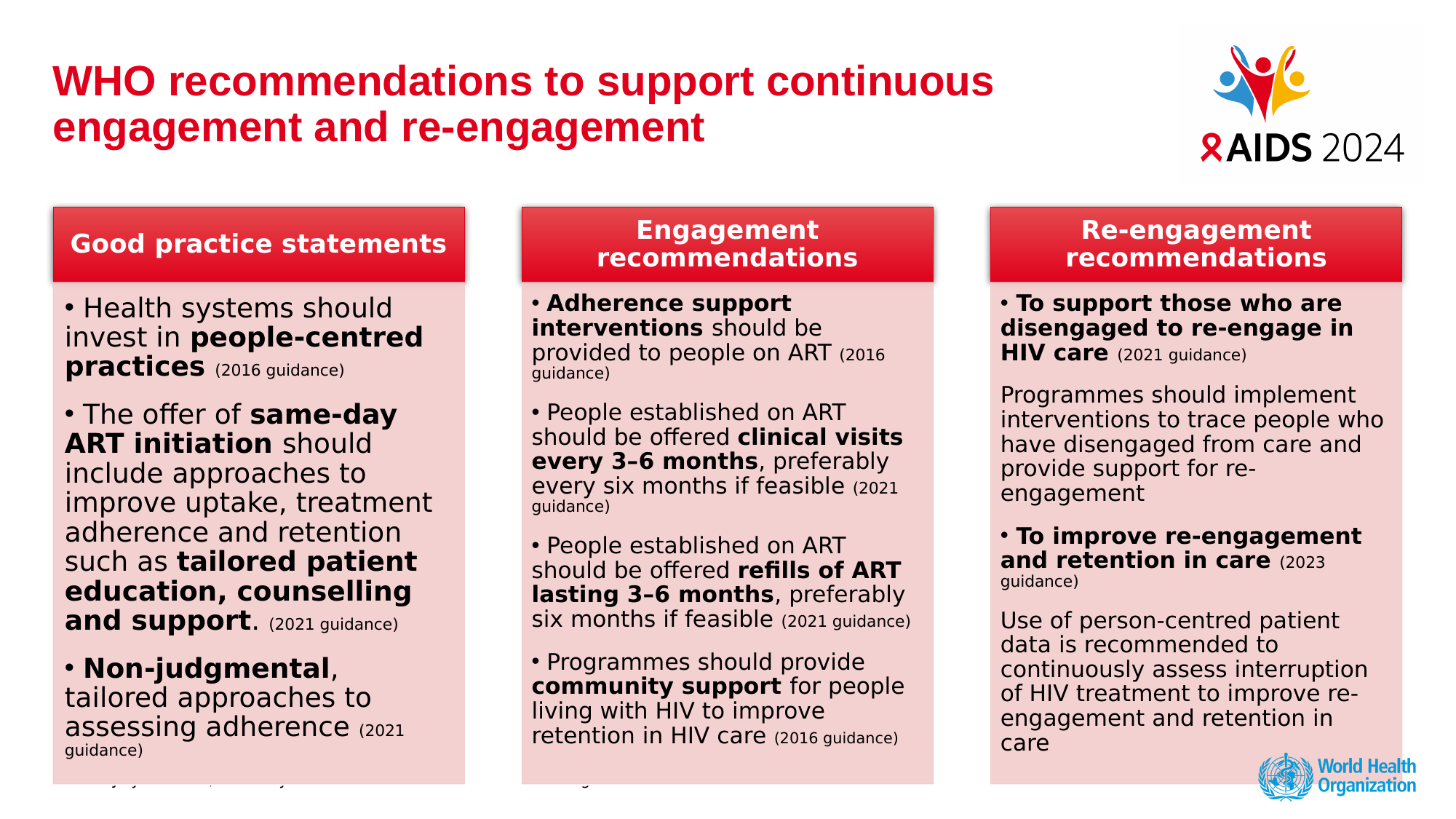

# WHO recommendations to support continuous engagement and re-engagement
Good practice statements
 Health systems should invest in people-centred practices​ (2016 guidance)
 The offer of same-day ART initiation should include approaches to improve uptake, treatment adherence and retention such as tailored patient education, counselling and support. (2021 guidance)
 Non-judgmental, tailored approaches to assessing adherence (2021 guidance)
Engagement recommendations
 Adherence support interventions should be provided to people on ART (2016 guidance)
 People established on ART should be offered clinical visits every 3–6 months, preferably every six months if feasible (2021 guidance)
 People established on ART should be offered refills of ART lasting 3–6 months, preferably six months if feasible (2021 guidance)
 Programmes should provide community support for people living with HIV to improve retention in HIV care (2016 guidance)
Re-engagement recommendations
 To support those who are disengaged to re-engage in HIV care (2021 guidance)
Programmes should implement interventions to trace people who have disengaged from care and provide support for re-engagement
 To improve re-engagement and retention in care (2023 guidance)
Use of person-centred patient data is recommended to continuously assess interruption of HIV treatment to improve re-engagement and retention in care